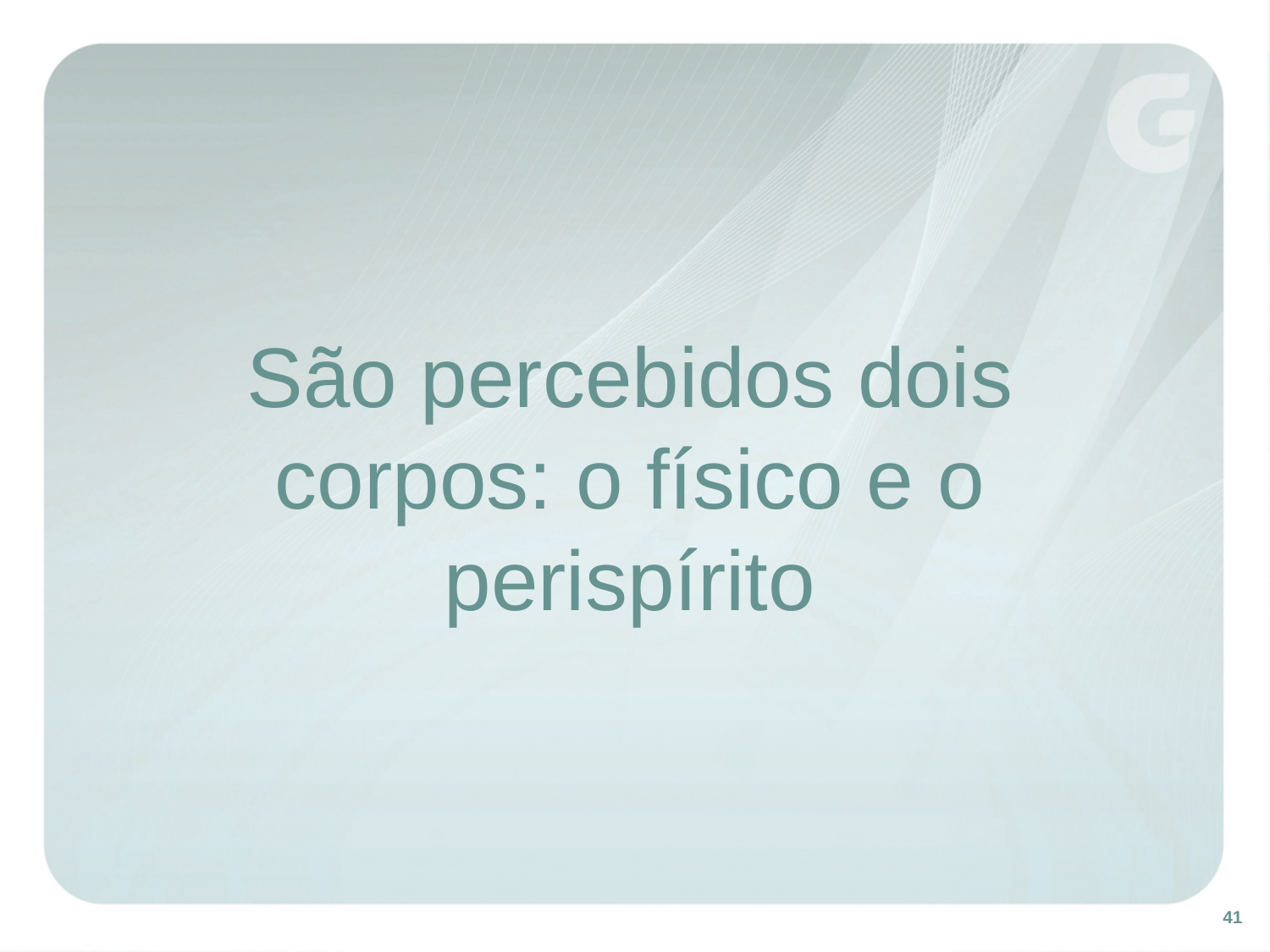

São percebidos dois corpos: o físico e o perispírito
41